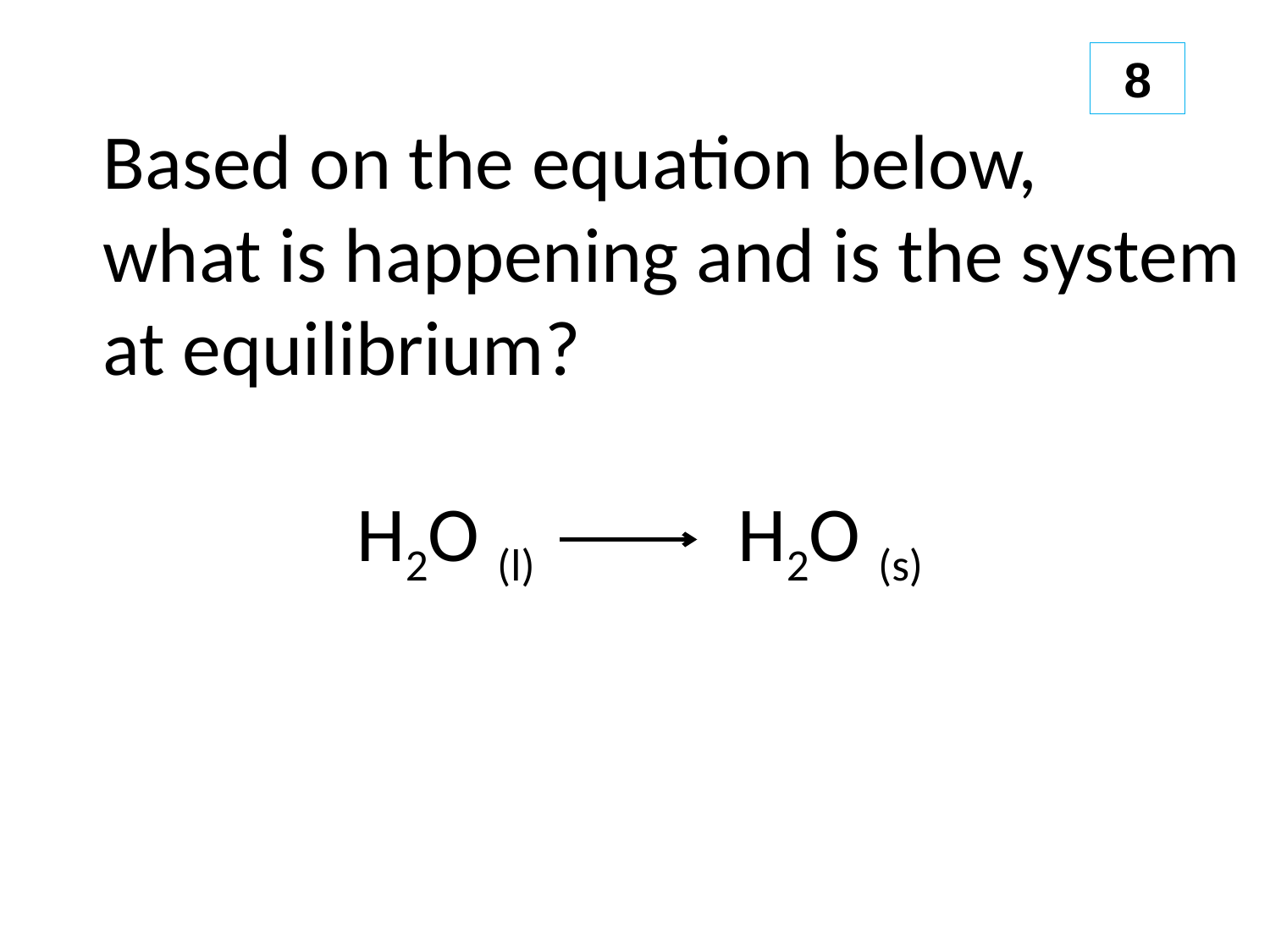

8
Based on the equation below,
what is happening and is the system
at equilibrium?

		H2O (l)		H2O (s)